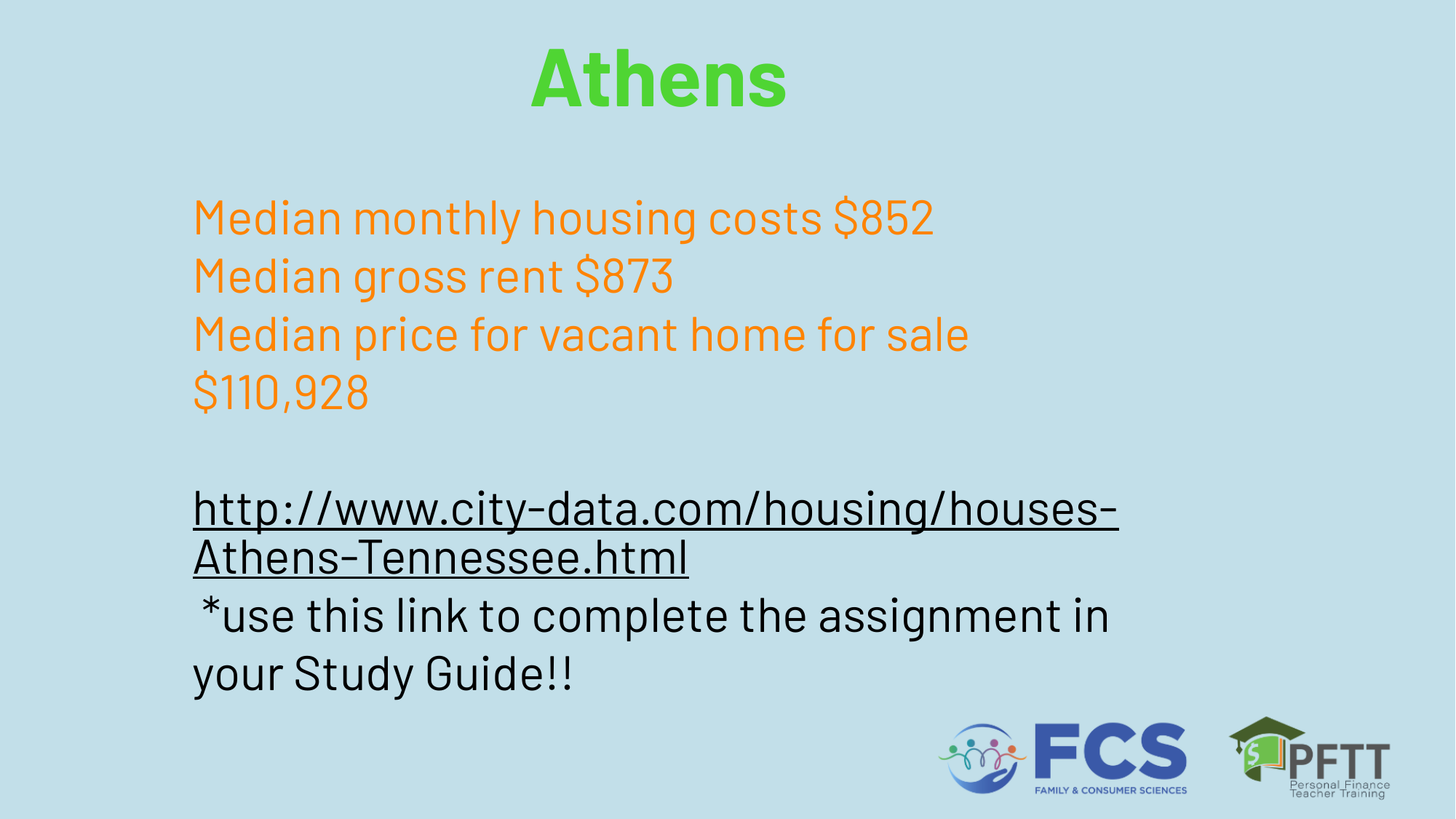

Athens

Median monthly housing costs $852
Median gross rent $873
Median price for vacant home for sale $110,928

http://www.city-data.com/housing/houses-Athens-Tennessee.html *use this link to complete the assignment in your Study Guide!!